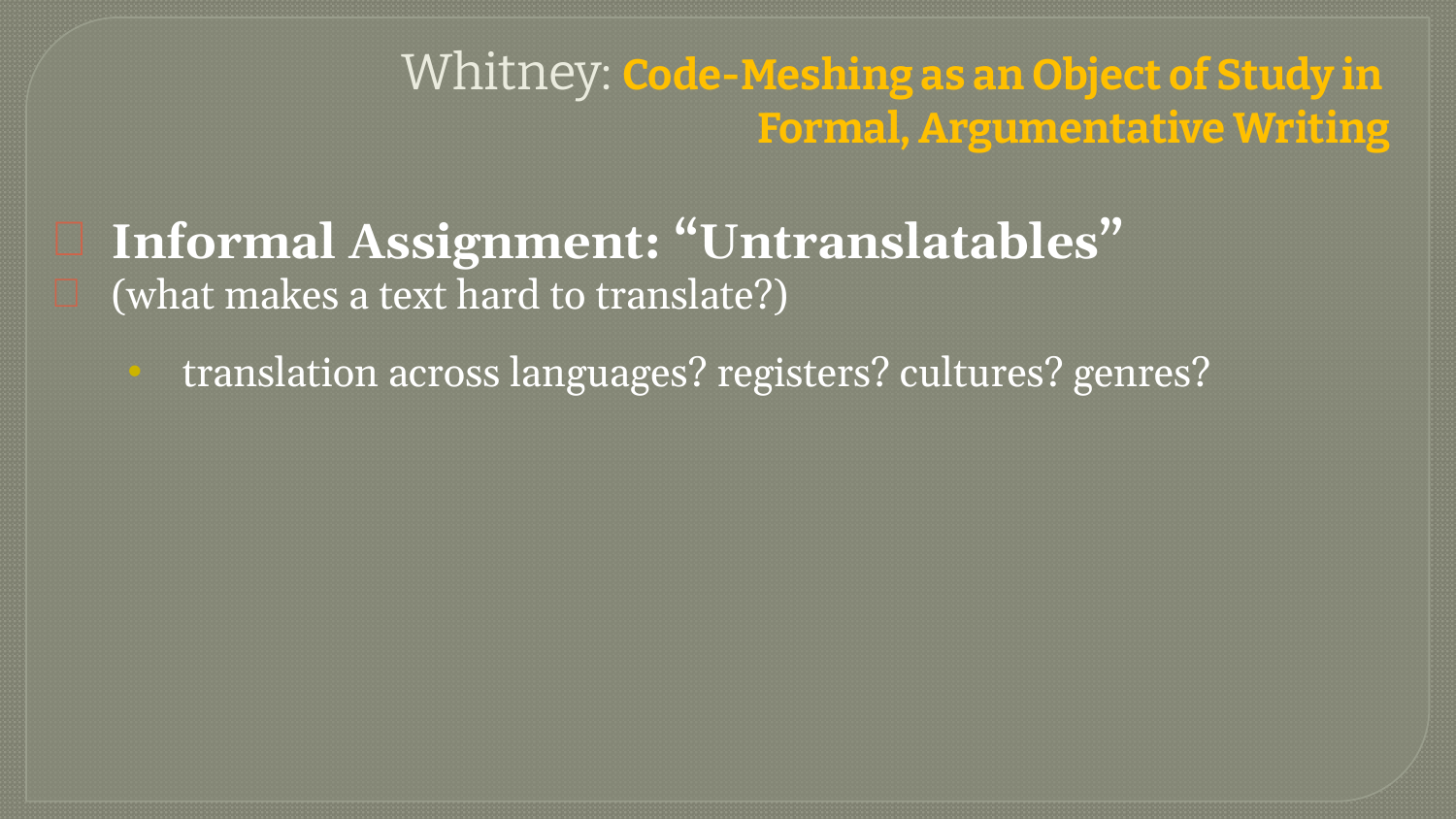

# Whitney: Code-Meshing as an Object of Study in Formal, Argumentative Writing

Informal Assignment: “Untranslatables”
(what makes a text hard to translate?)

translation across languages? registers? cultures? genres?